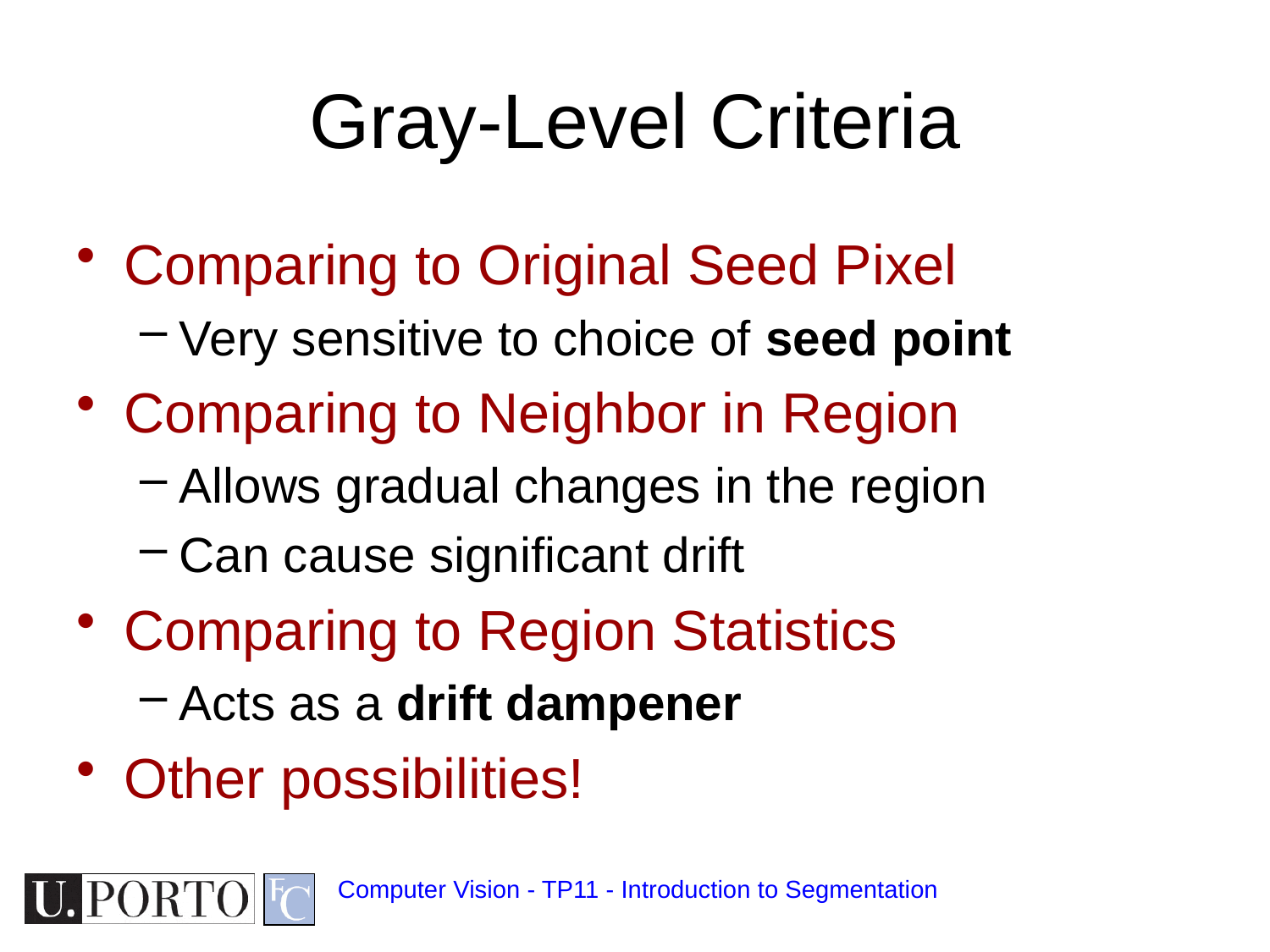

# Gray-Level Criteria
Comparing to Original Seed Pixel
Very sensitive to choice of seed point
Comparing to Neighbor in Region
Allows gradual changes in the region
Can cause significant drift
Comparing to Region Statistics
Acts as a drift dampener
Other possibilities!
Computer Vision - TP11 - Introduction to Segmentation